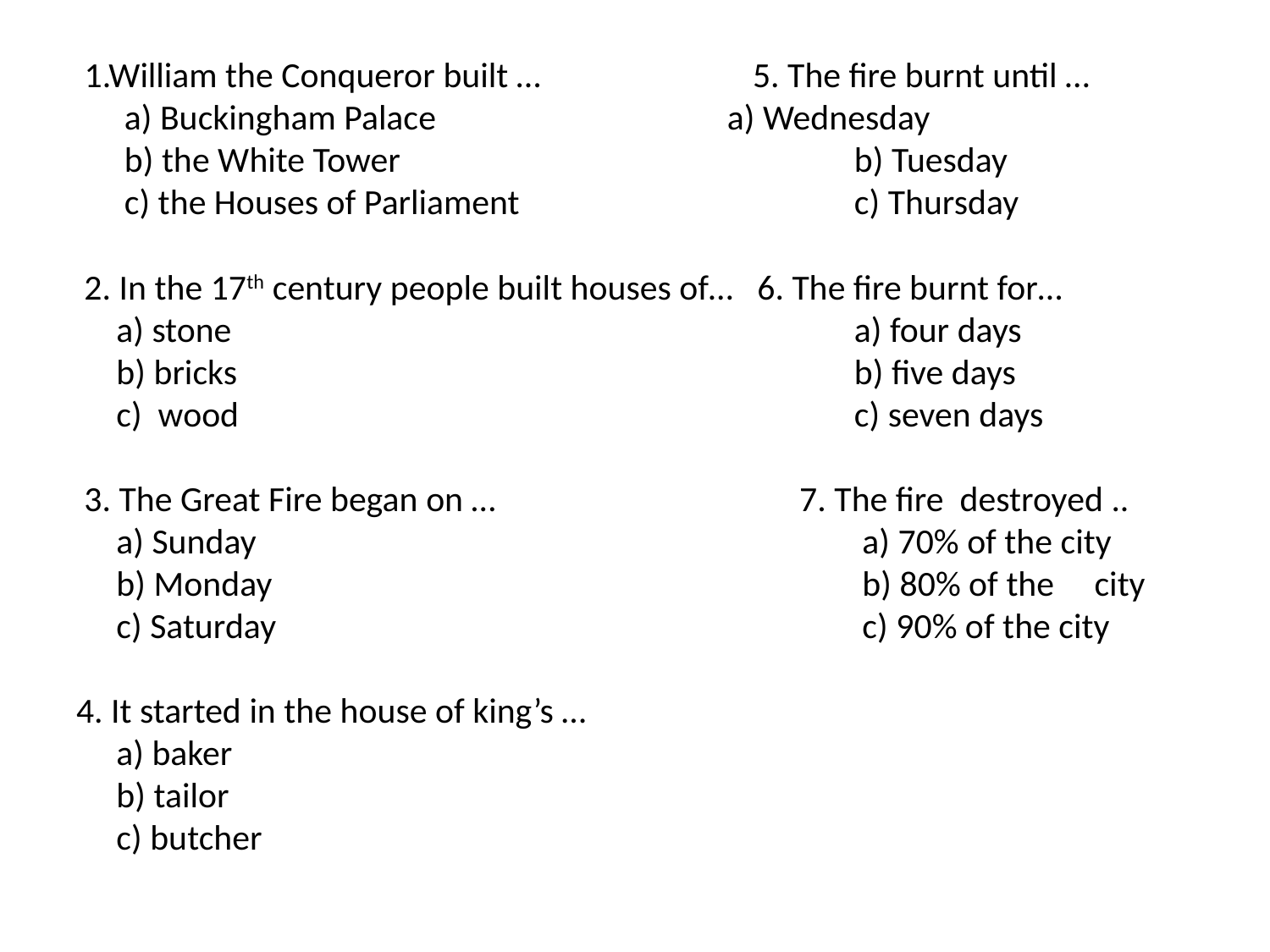

# 1.William the Conqueror built …	                     5. The fire burnt until … a) Buckingham Palace			  a) Wednesday b) the White Tower				  b) Tuesday c) the Houses of Parliament			  c) Thursday   2. In the 17th century people built houses of…   6. The fire burnt for… a) stone					  a) four days b) bricks					  b) five days c)  wood					  c) seven days  3. The Great Fire began on …		           7. The fire  destroyed .. a) Sunday					   a) 70% of the city b) Monday					   b) 80% of the     city c) Saturday					   c) 90% of the city   4. It started in the house of king’s … a) baker b) tailor c) butcher